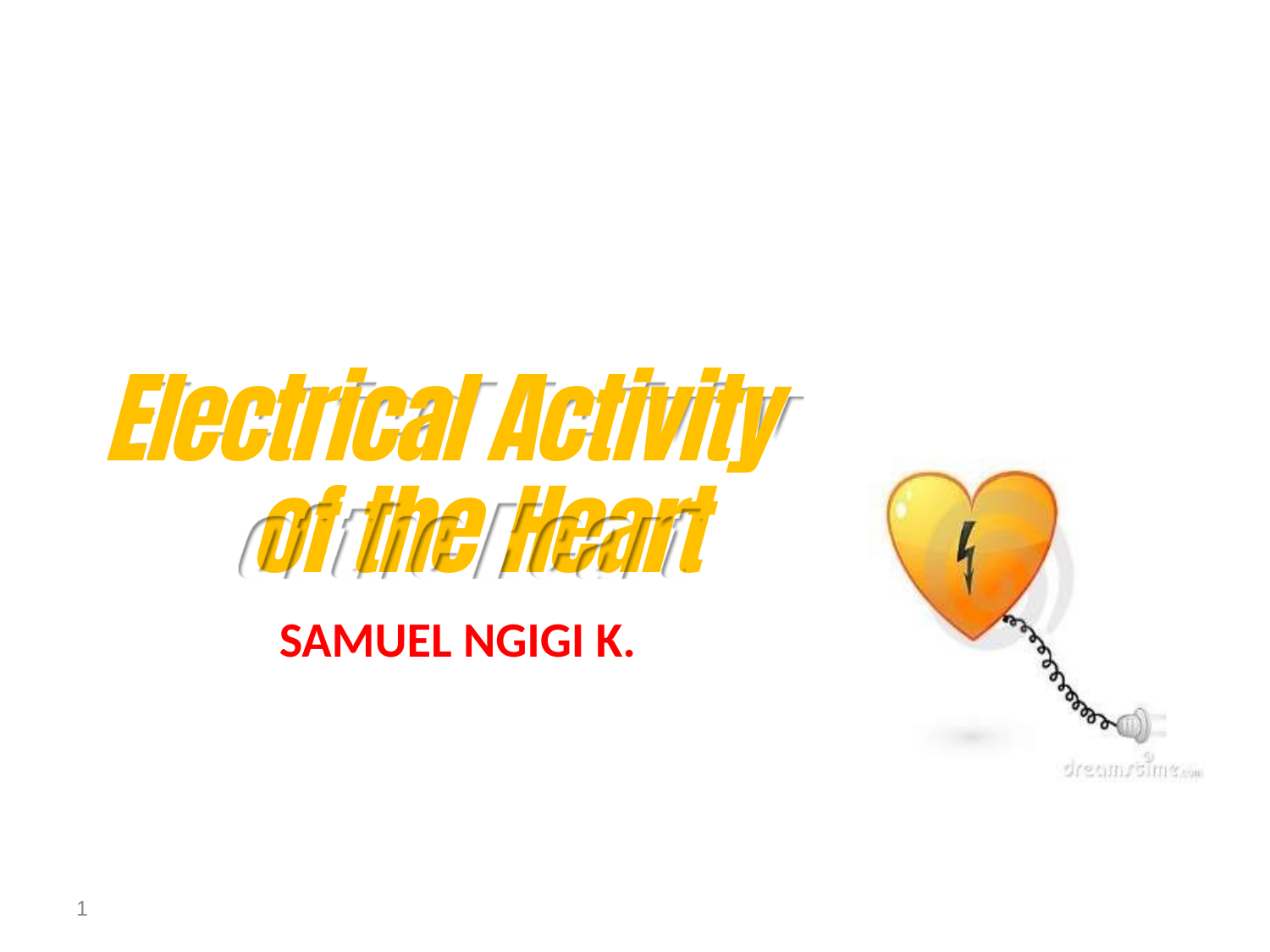

Electrical Activity  of the Heart

SAMUEL NGIGI K.
1